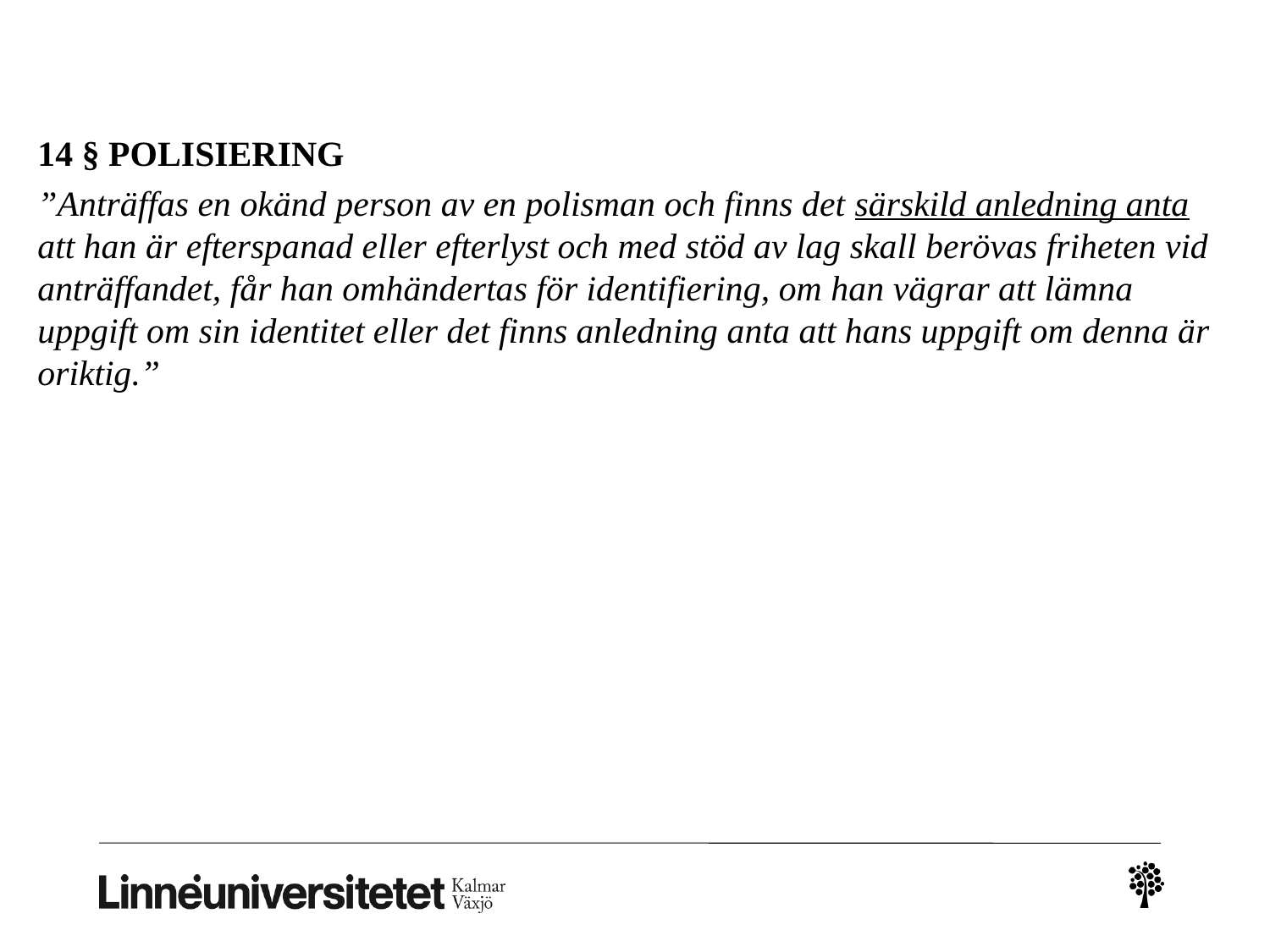

14 § POLISIERING
”Anträffas en okänd person av en polisman och finns det särskild anledning anta att han är efterspanad eller efterlyst och med stöd av lag skall berövas friheten vid anträffandet, får han omhändertas för identifiering, om han vägrar att lämna uppgift om sin identitet eller det finns anledning anta att hans uppgift om denna är oriktig.”